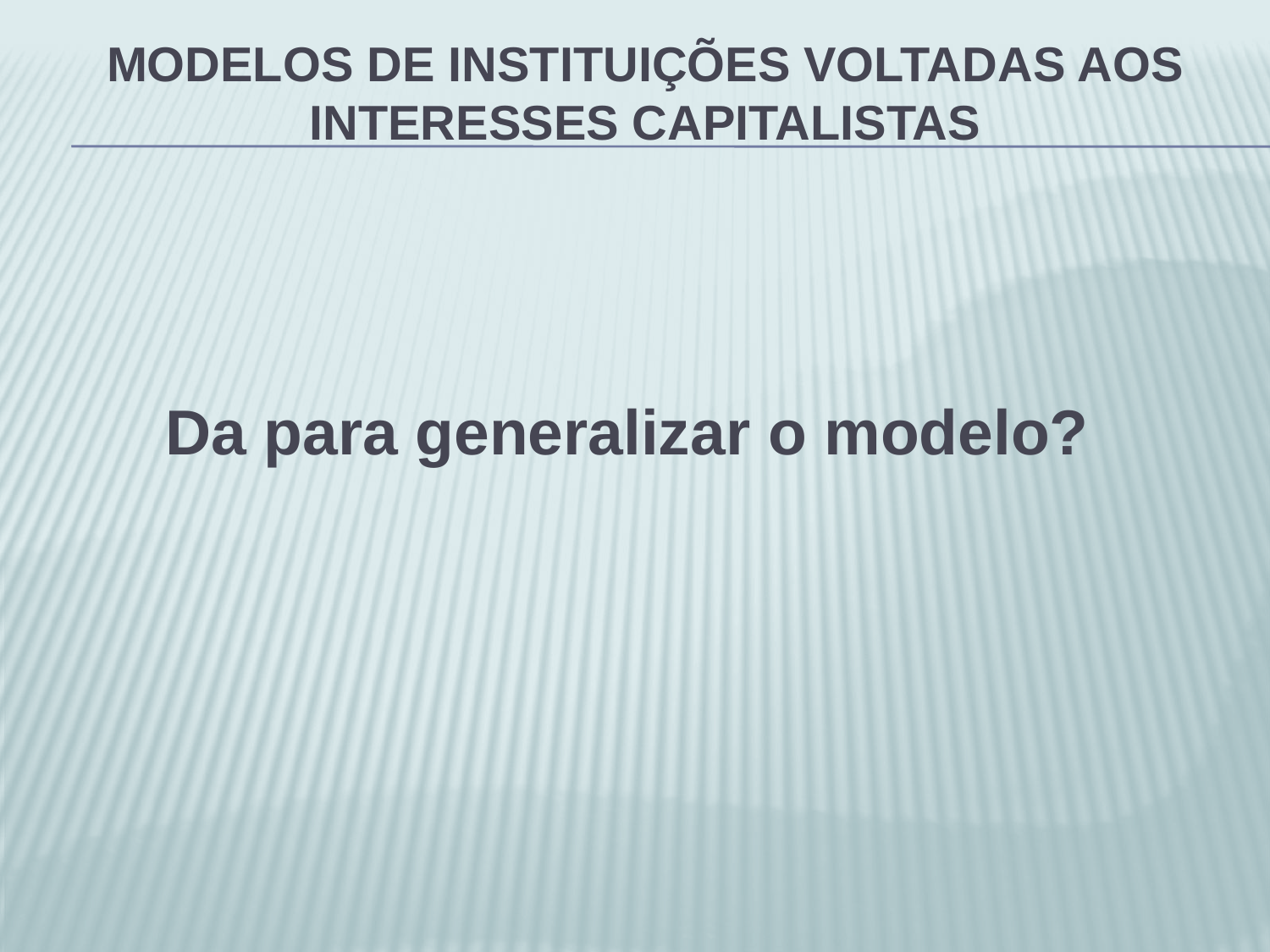

# Modelos de instituições voltadas aos interesses capitalistas

Da para generalizar o modelo?